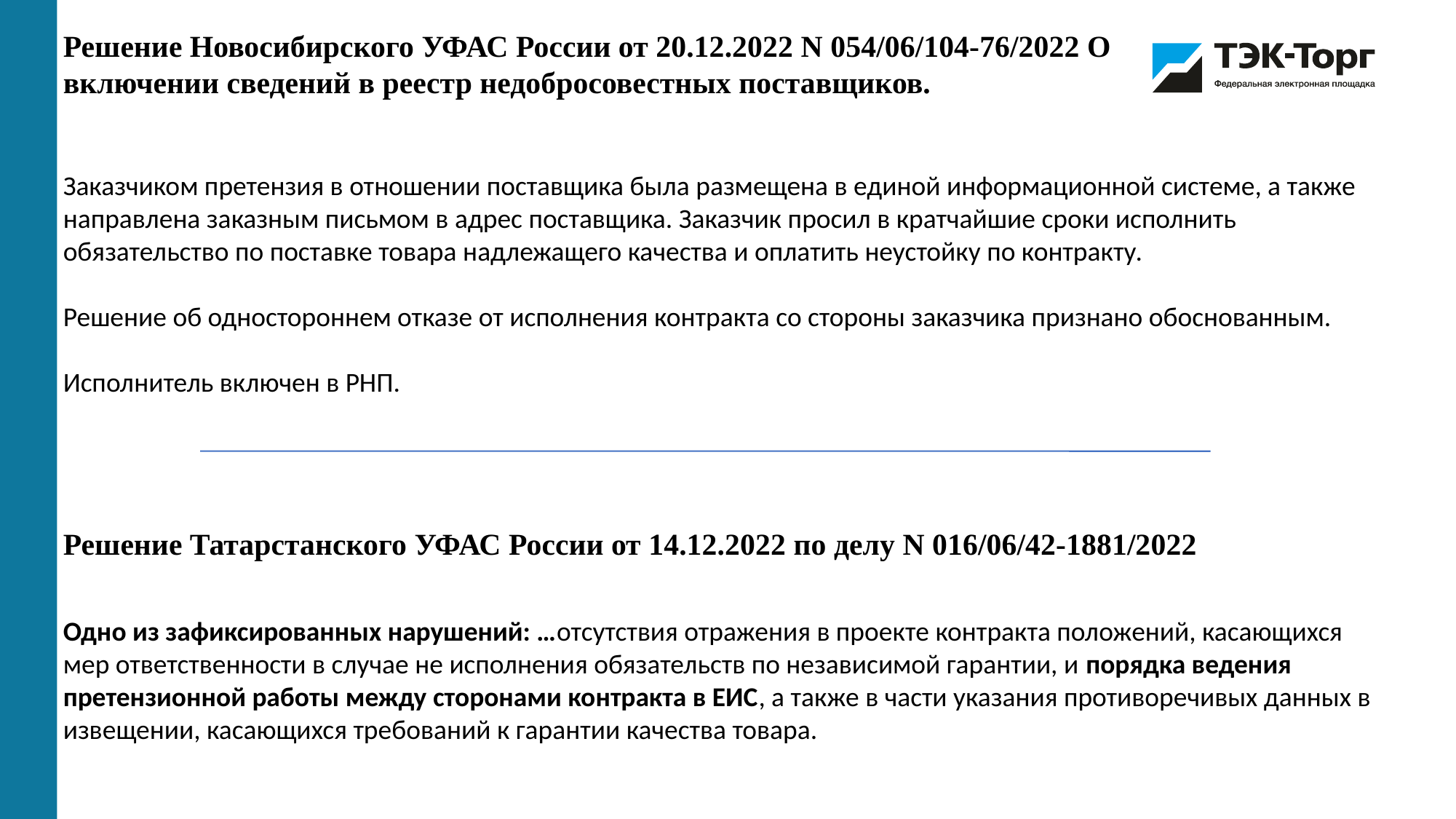

Решение Новосибирского УФАС России от 20.12.2022 N 054/06/104-76/2022 О включении сведений в реестр недобросовестных поставщиков.
Заказчиком претензия в отношении поставщика была размещена в единой информационной системе, а также направлена заказным письмом в адрес поставщика. Заказчик просил в кратчайшие сроки исполнить обязательство по поставке товара надлежащего качества и оплатить неустойку по контракту.

Решение об одностороннем отказе от исполнения контракта со стороны заказчика признано обоснованным.

Исполнитель включен в РНП.
Решение Татарстанского УФАС России от 14.12.2022 по делу N 016/06/42-1881/2022
Одно из зафиксированных нарушений: …отсутствия отражения в проекте контракта положений, касающихся мер ответственности в случае не исполнения обязательств по независимой гарантии, и порядка ведения претензионной работы между сторонами контракта в ЕИС, а также в части указания противоречивых данных в извещении, касающихся требований к гарантии качества товара.